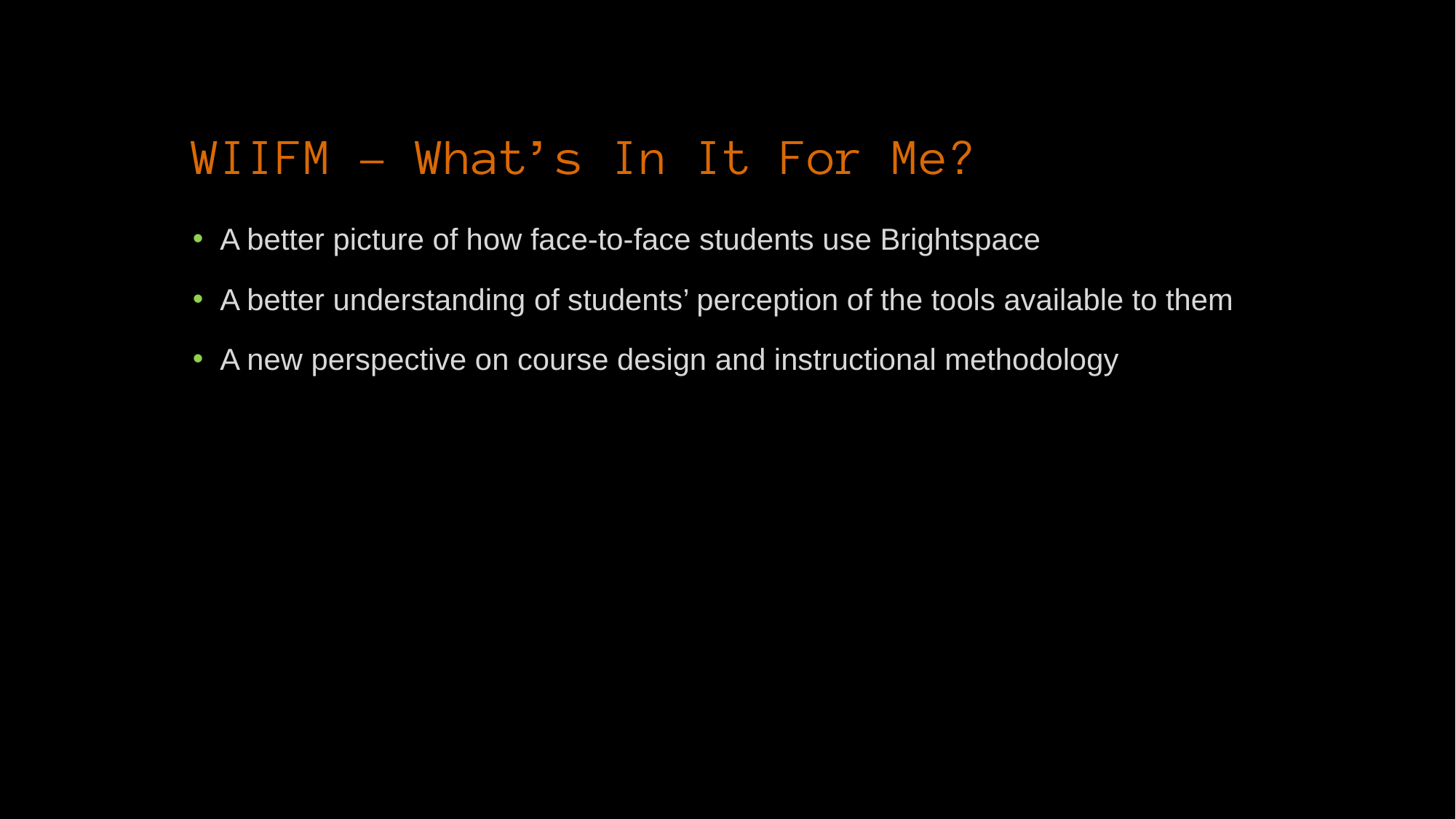

# WIIFM – What’s In It For Me?
A better picture of how face-to-face students use Brightspace
A better understanding of students’ perception of the tools available to them
A new perspective on course design and instructional methodology